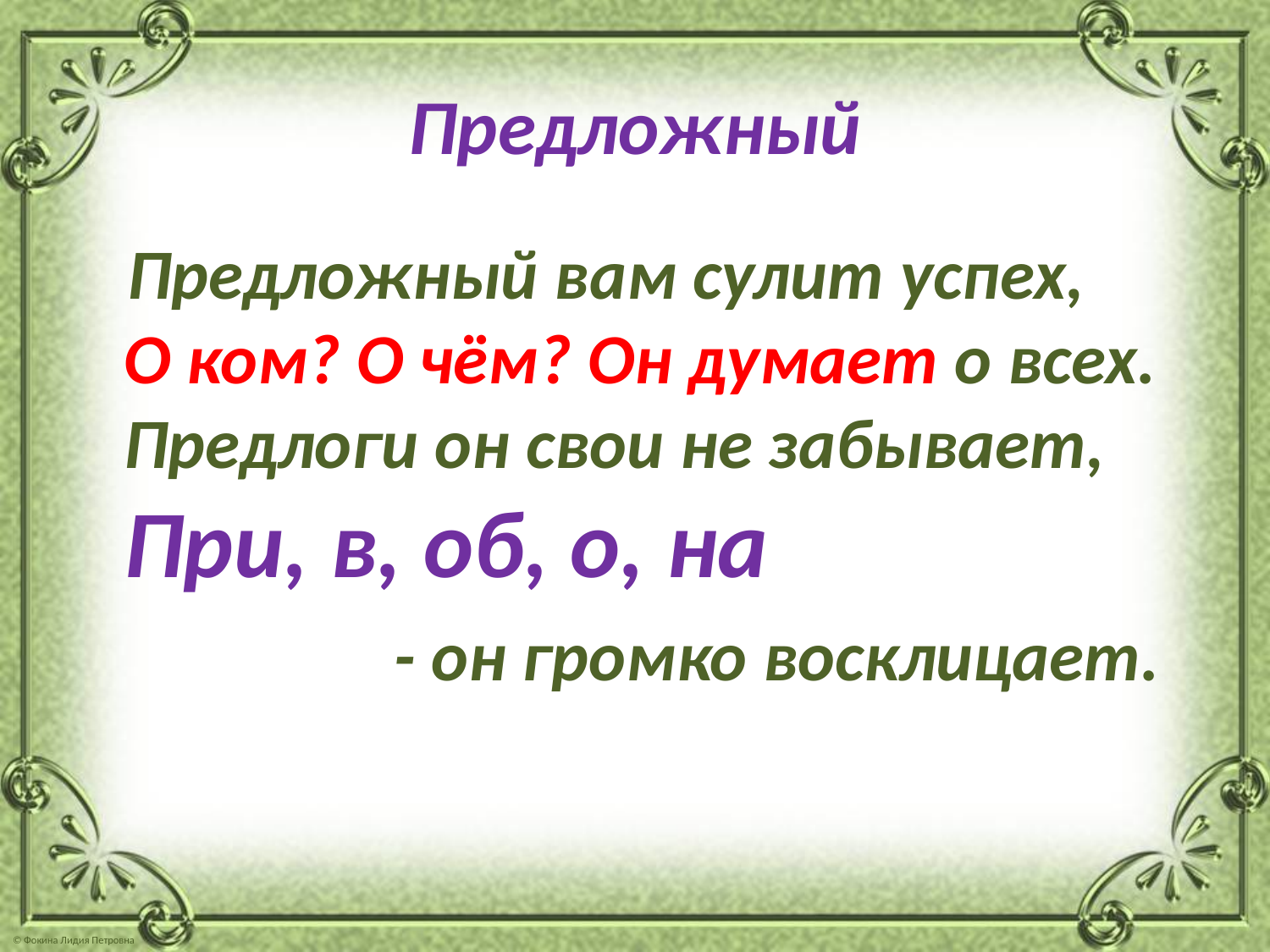

# Предложный
    Предложный вам сулит успех,
О ком? О чём? Он думает о всех.
Предлоги он свои не забывает,
При, в, об, о, на
                    - он громко восклицает.